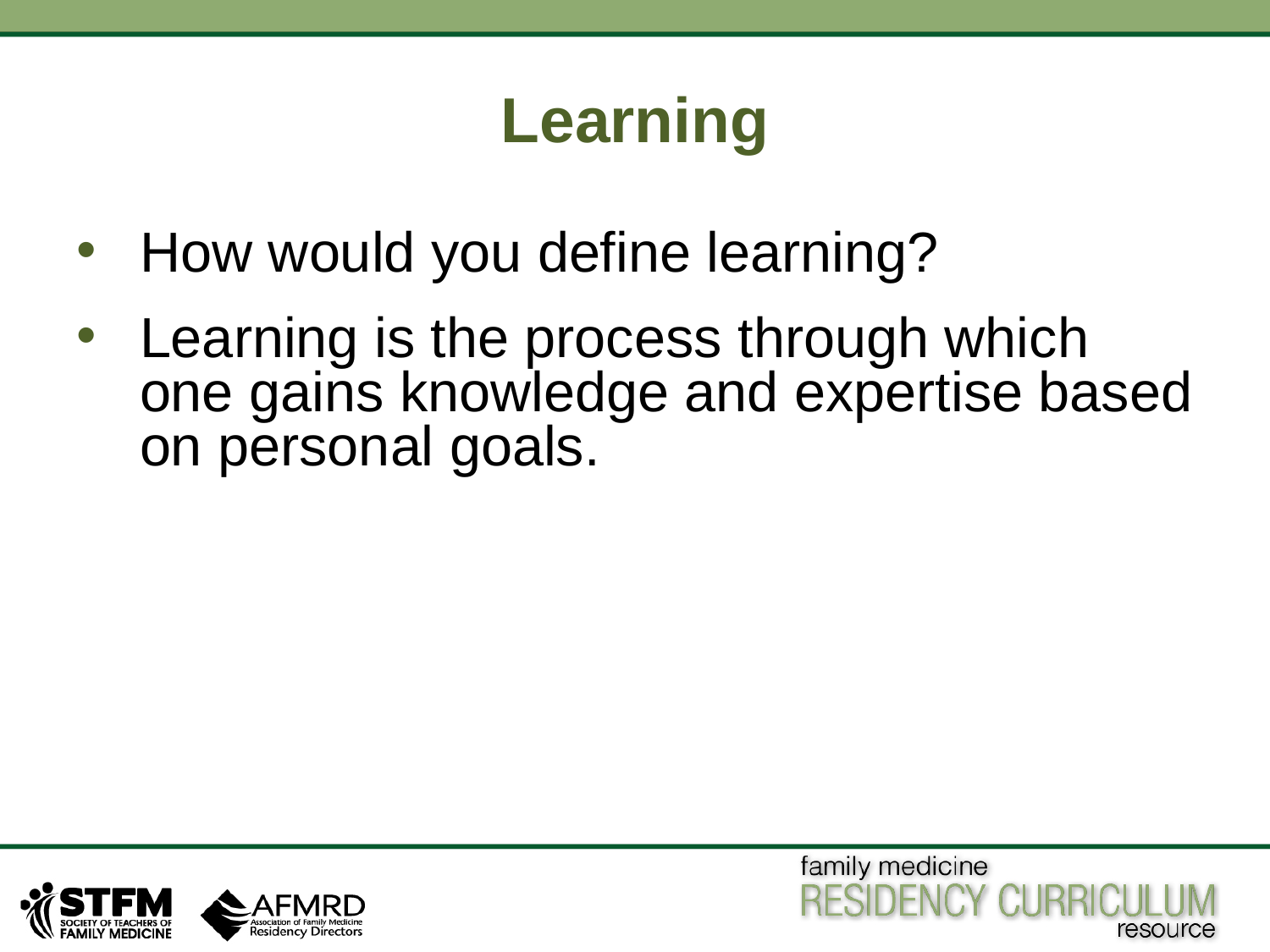

# Learning
How would you define learning?
Learning is the process through which one gains knowledge and expertise based on personal goals.